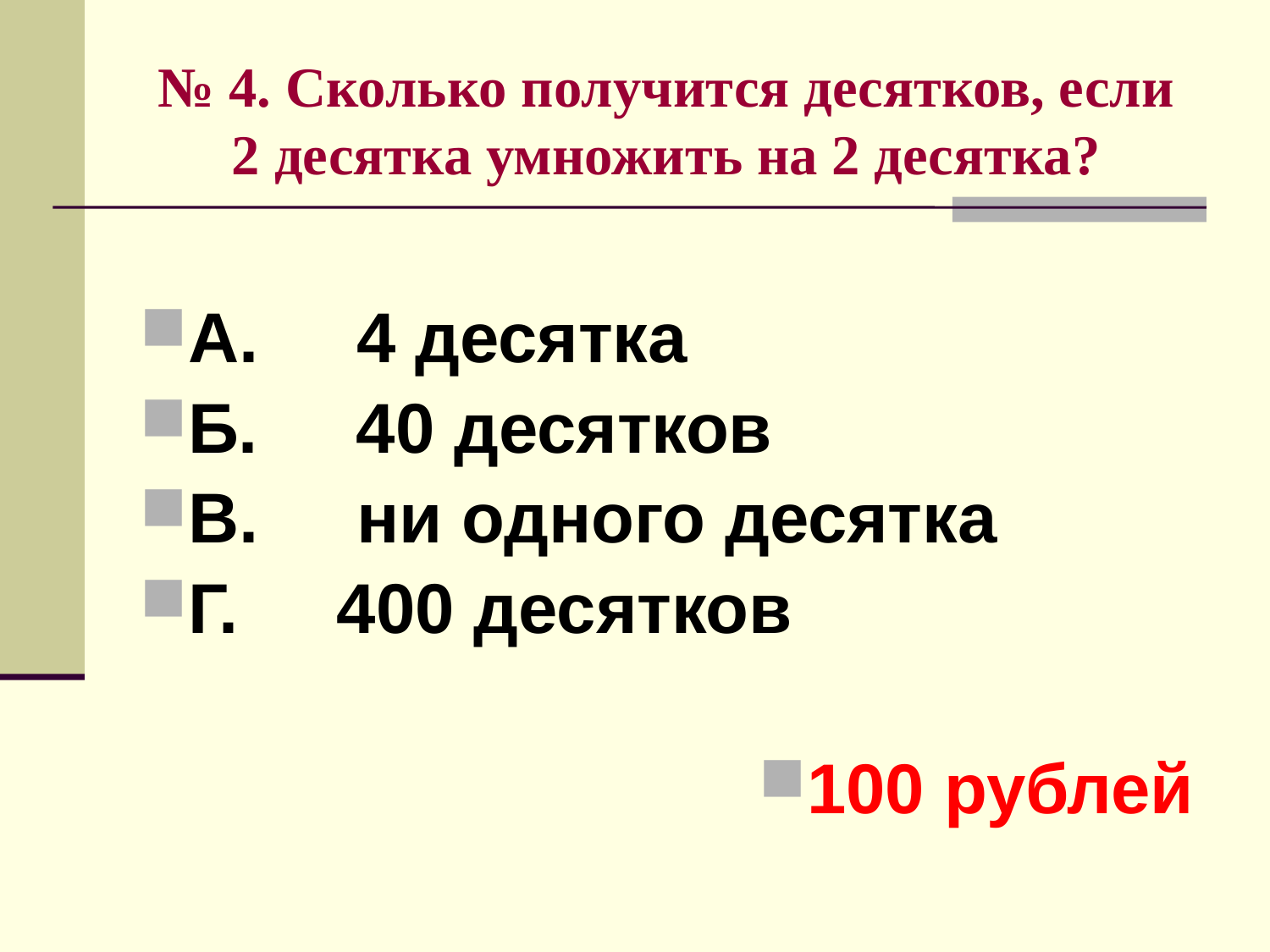

# № 4. Сколько получится десятков, если 2 десятка умножить на 2 десятка?

А.     4 десятка
Б.     40 десятков
В.     ни одного десятка
Г.     400 десятков

100 рублей